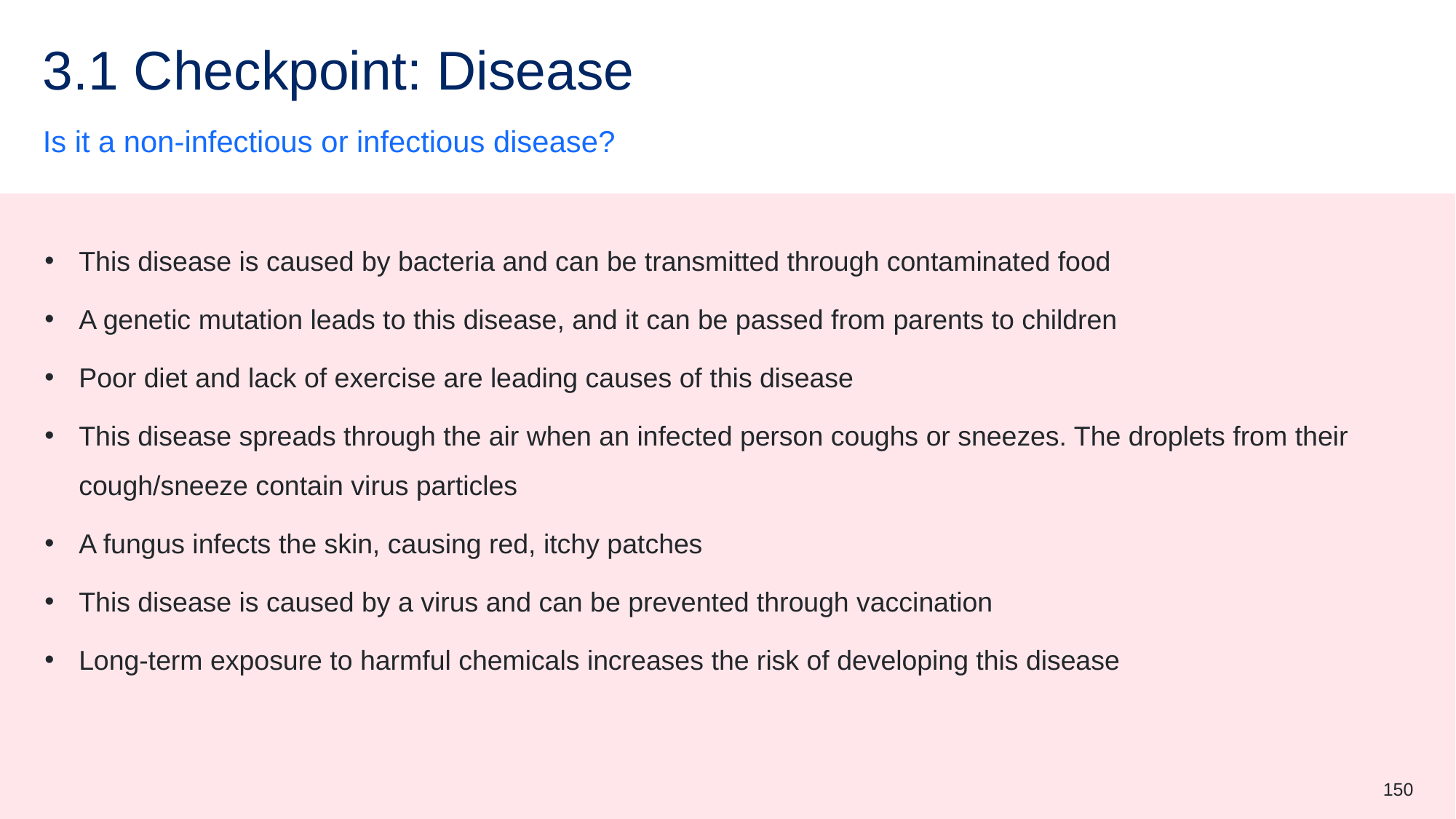

# 3.1 Checkpoint: Disease
Is it a non-infectious or infectious disease?
This disease is caused by bacteria and can be transmitted through contaminated food
A genetic mutation leads to this disease, and it can be passed from parents to children
Poor diet and lack of exercise are leading causes of this disease
This disease spreads through the air when an infected person coughs or sneezes. The droplets from their cough/sneeze contain virus particles
A fungus infects the skin, causing red, itchy patches
This disease is caused by a virus and can be prevented through vaccination
Long-term exposure to harmful chemicals increases the risk of developing this disease
150